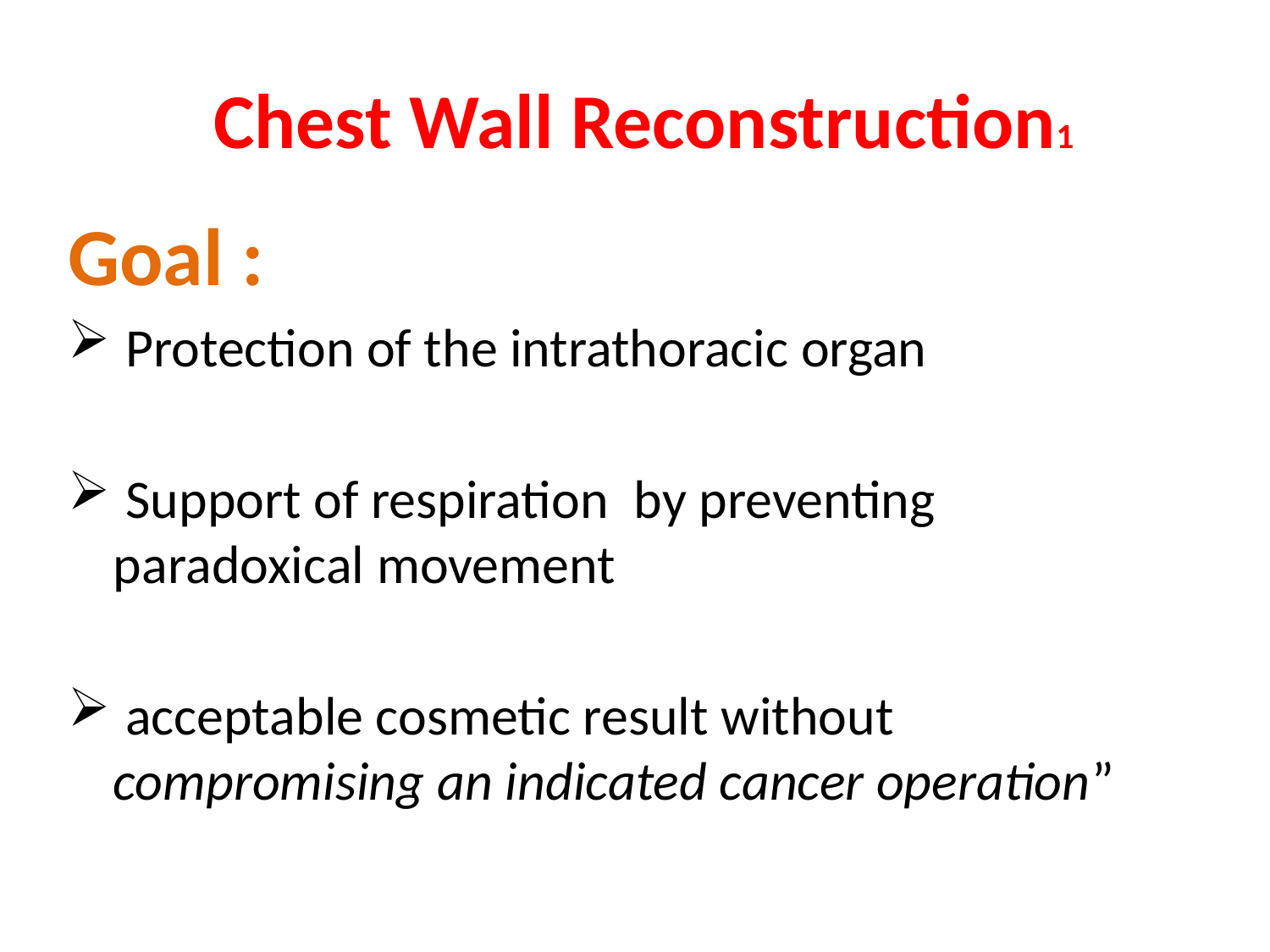

# Chest Wall Reconstruction1
Goal :
 Protection of the intrathoracic organ

 Support of respiration  by preventing  paradoxical movement

 acceptable cosmetic result without compromising an indicated cancer operation”